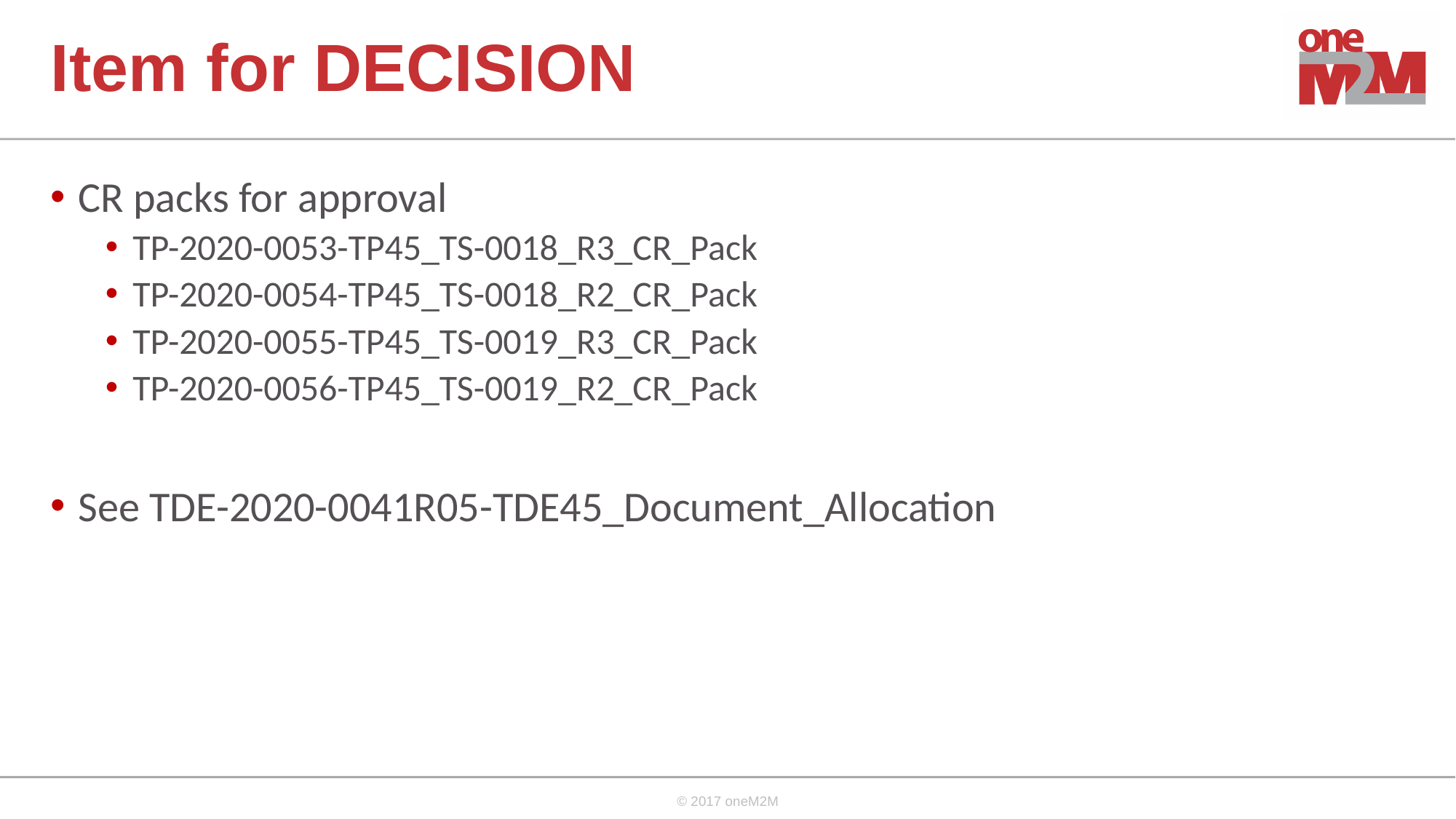

# Item for DECISION
CR packs for approval
TP-2020-0053-TP45_TS-0018_R3_CR_Pack
TP-2020-0054-TP45_TS-0018_R2_CR_Pack
TP-2020-0055-TP45_TS-0019_R3_CR_Pack
TP-2020-0056-TP45_TS-0019_R2_CR_Pack

See TDE-2020-0041R05-TDE45_Document_Allocation